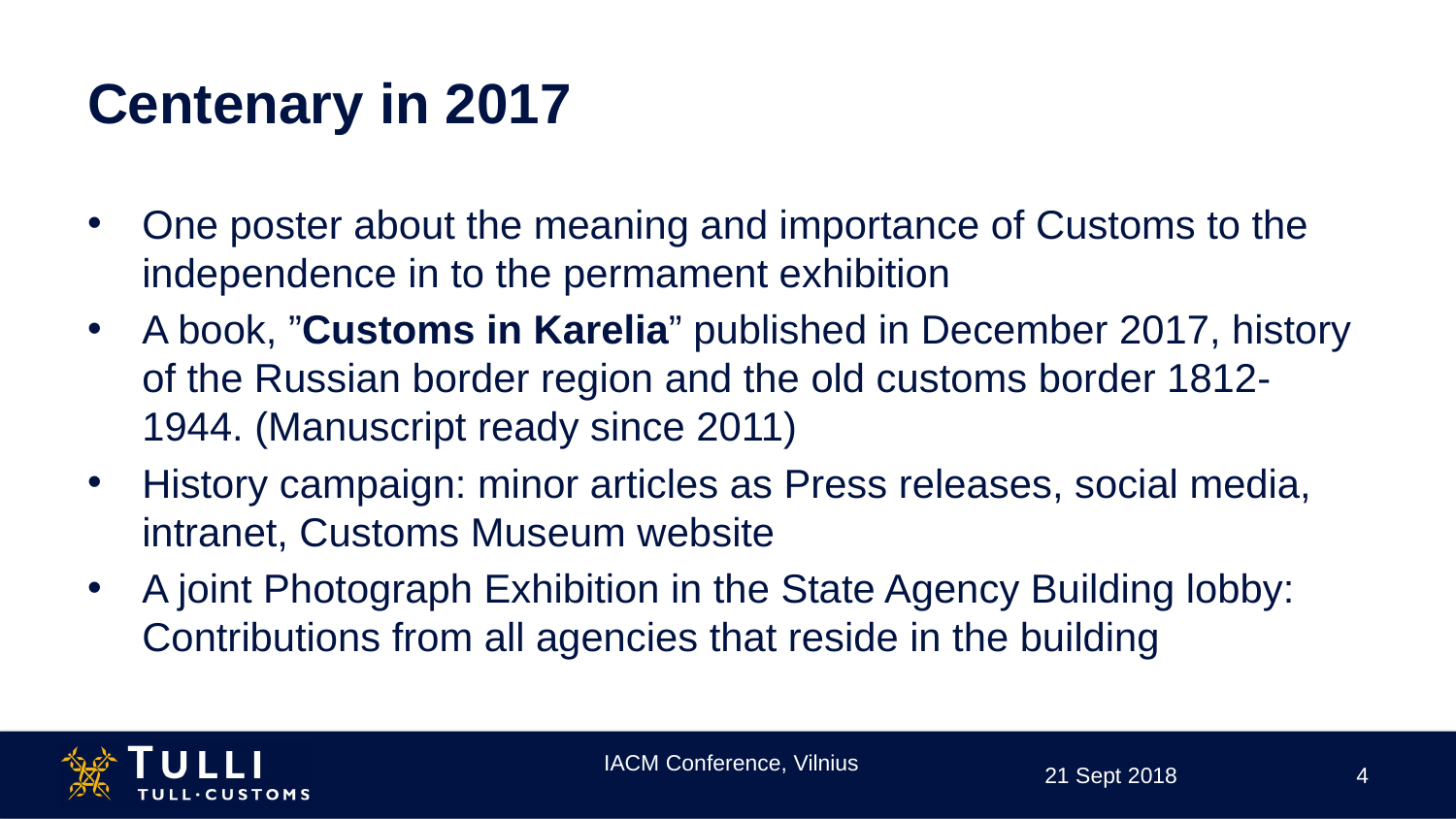

# Centenary in 2017
One poster about the meaning and importance of Customs to the independence in to the permament exhibition
A book, ”Customs in Karelia” published in December 2017, history of the Russian border region and the old customs border 1812-1944. (Manuscript ready since 2011)
History campaign: minor articles as Press releases, social media, intranet, Customs Museum website
A joint Photograph Exhibition in the State Agency Building lobby: Contributions from all agencies that reside in the building
IACM Conference, Vilnius

21 Sept 2018
4